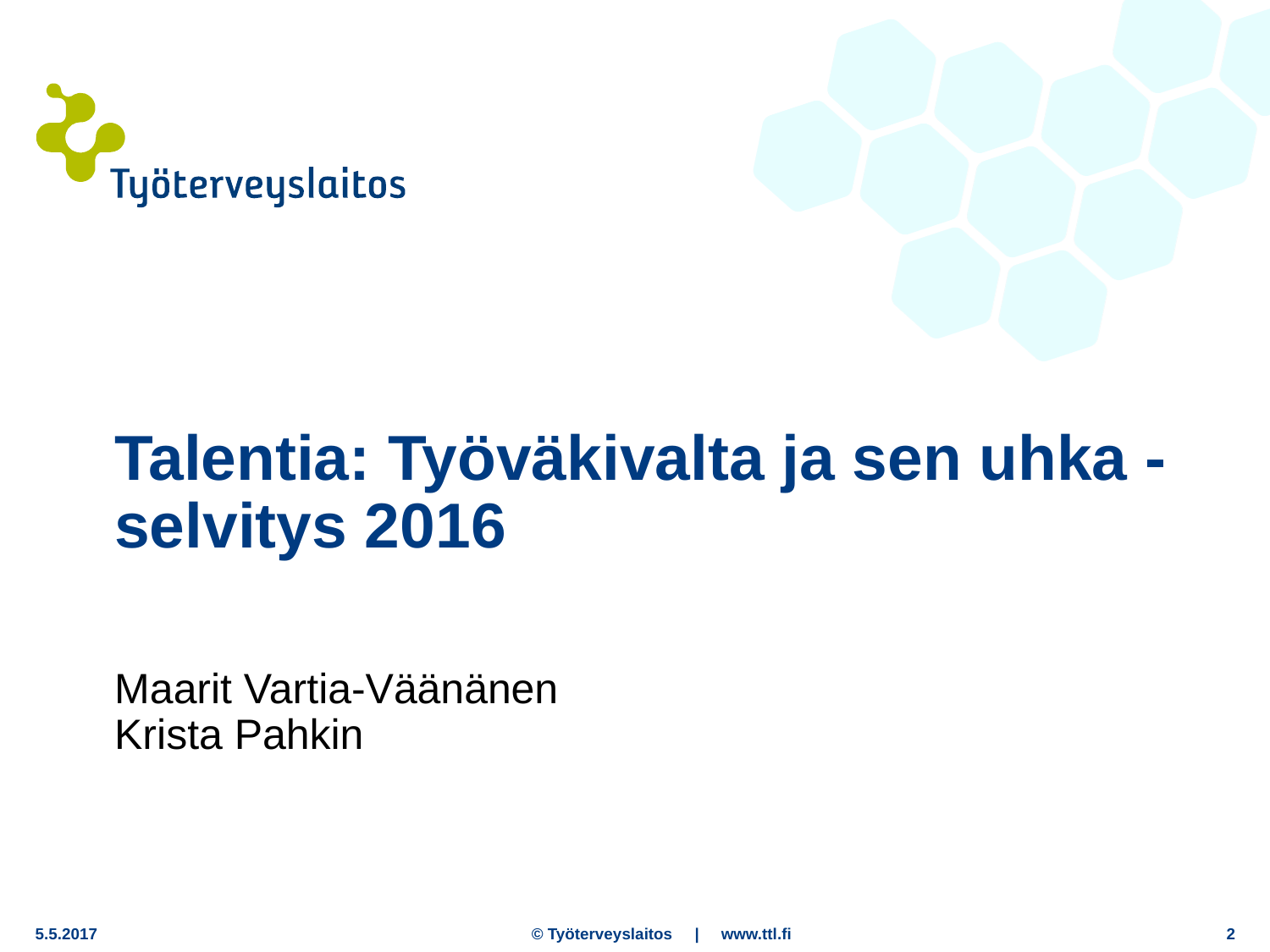

# Talentia: Työväkivalta ja sen uhka -selvitys 2016
Maarit Vartia-Väänänen
Krista Pahkin
5.5.2017
© Työterveyslaitos     |     www.ttl.fi
2